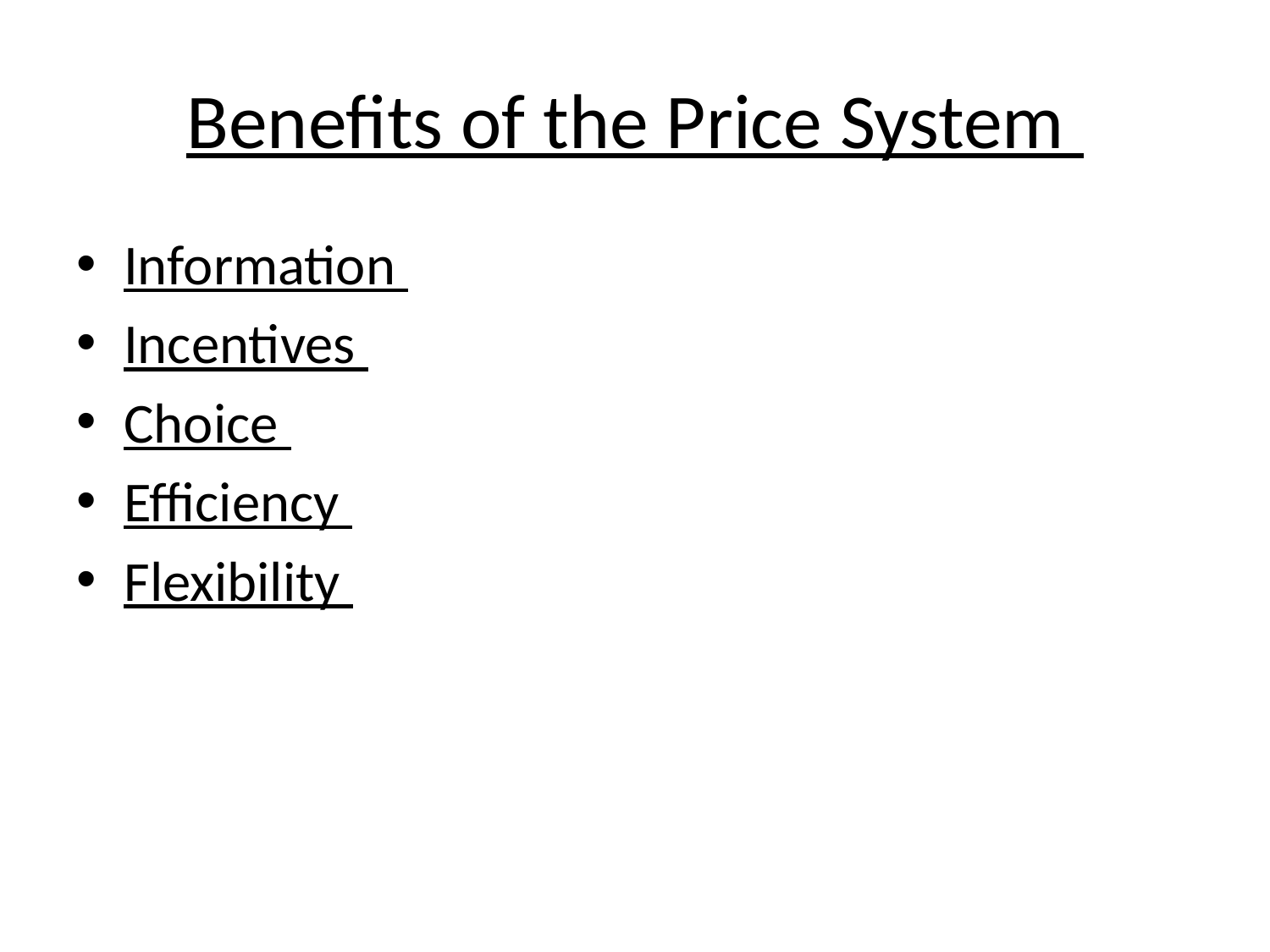

# Benefits of the Price System
Information
Incentives
Choice
Efficiency
Flexibility